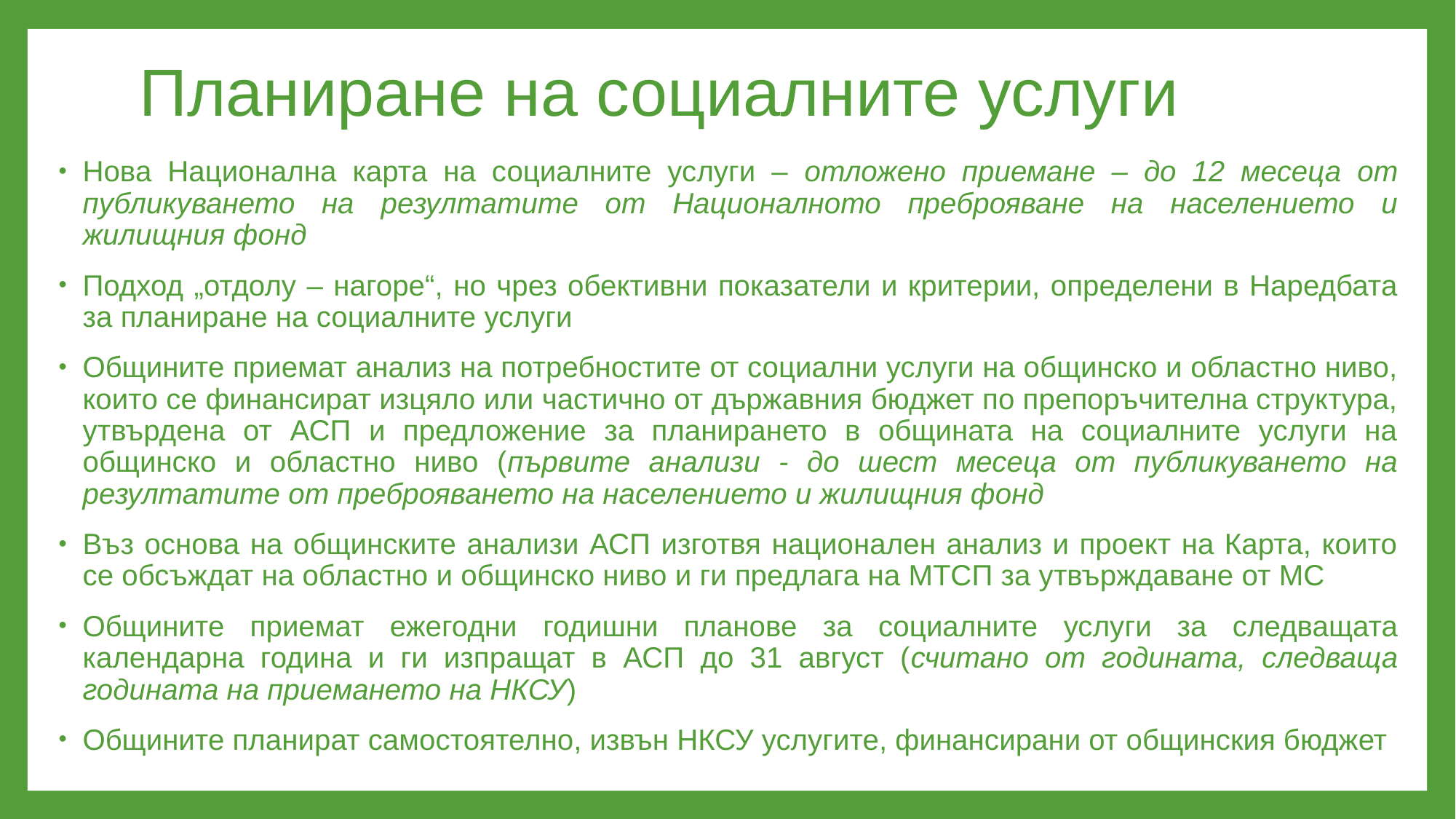

# Планиране на социалните услуги
Нова Национална карта на социалните услуги – отложено приемане – до 12 месеца от публикуването на резултатите от Националното преброяване на населението и жилищния фонд
Подход „отдолу – нагоре“, но чрез обективни показатели и критерии, определени в Наредбата за планиране на социалните услуги
Общините приемат анализ на потребностите от социални услуги на общинско и областно ниво, които се финансират изцяло или частично от държавния бюджет по препоръчителна структура, утвърдена от АСП и предложение за планирането в общината на социалните услуги на общинско и областно ниво (първите анализи - до шест месеца от публикуването на резултатите от преброяването на населението и жилищния фонд
Въз основа на общинските анализи АСП изготвя национален анализ и проект на Карта, които се обсъждат на областно и общинско ниво и ги предлага на МТСП за утвърждаване от МС
Общините приемат ежегодни годишни планове за социалните услуги за следващата календарна година и ги изпращат в АСП до 31 август (считано от годината, следваща годината на приемането на НКСУ)
Общините планират самостоятелно, извън НКСУ услугите, финансирани от общинския бюджет